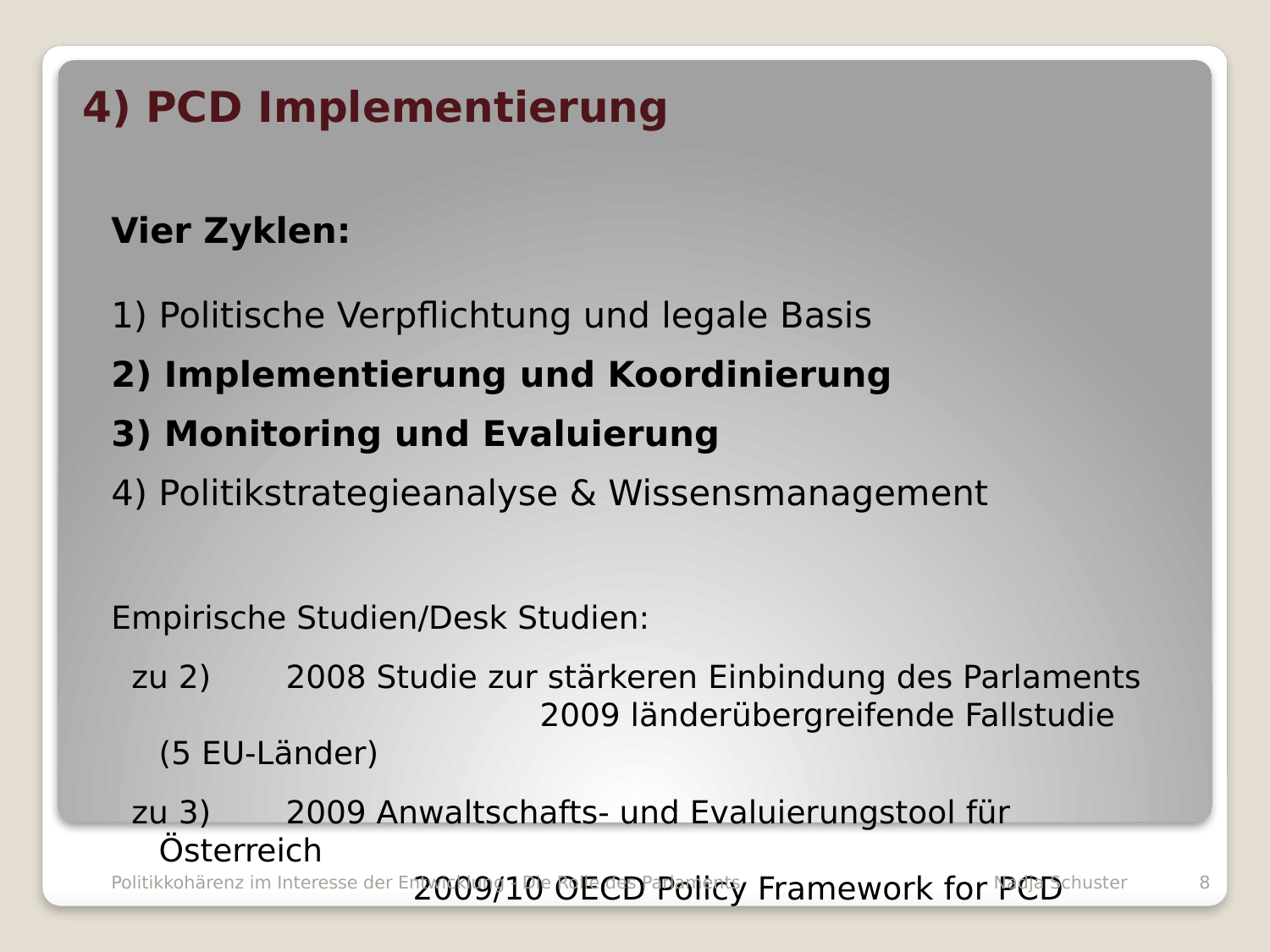

# 4) PCD Implementierung
Vier Zyklen:

Politische Verpflichtung und legale Basis

2) Implementierung und Koordinierung

3) Monitoring und Evaluierung

4) Politikstrategieanalyse & Wissensmanagement

Empirische Studien/Desk Studien:

  zu 2)	2008 Studie zur stärkeren Einbindung des Parlaments 			2009 länderübergreifende Fallstudie (5 EU-Länder)

  zu 3) 	2009 Anwaltschafts- und Evaluierungstool für Österreich
			2009/10 OECD Policy Framework for PCD

Politikkohärenz im Interesse der Entwicklung - Die Rolle des Parlaments                                              Nadja Schuster
8